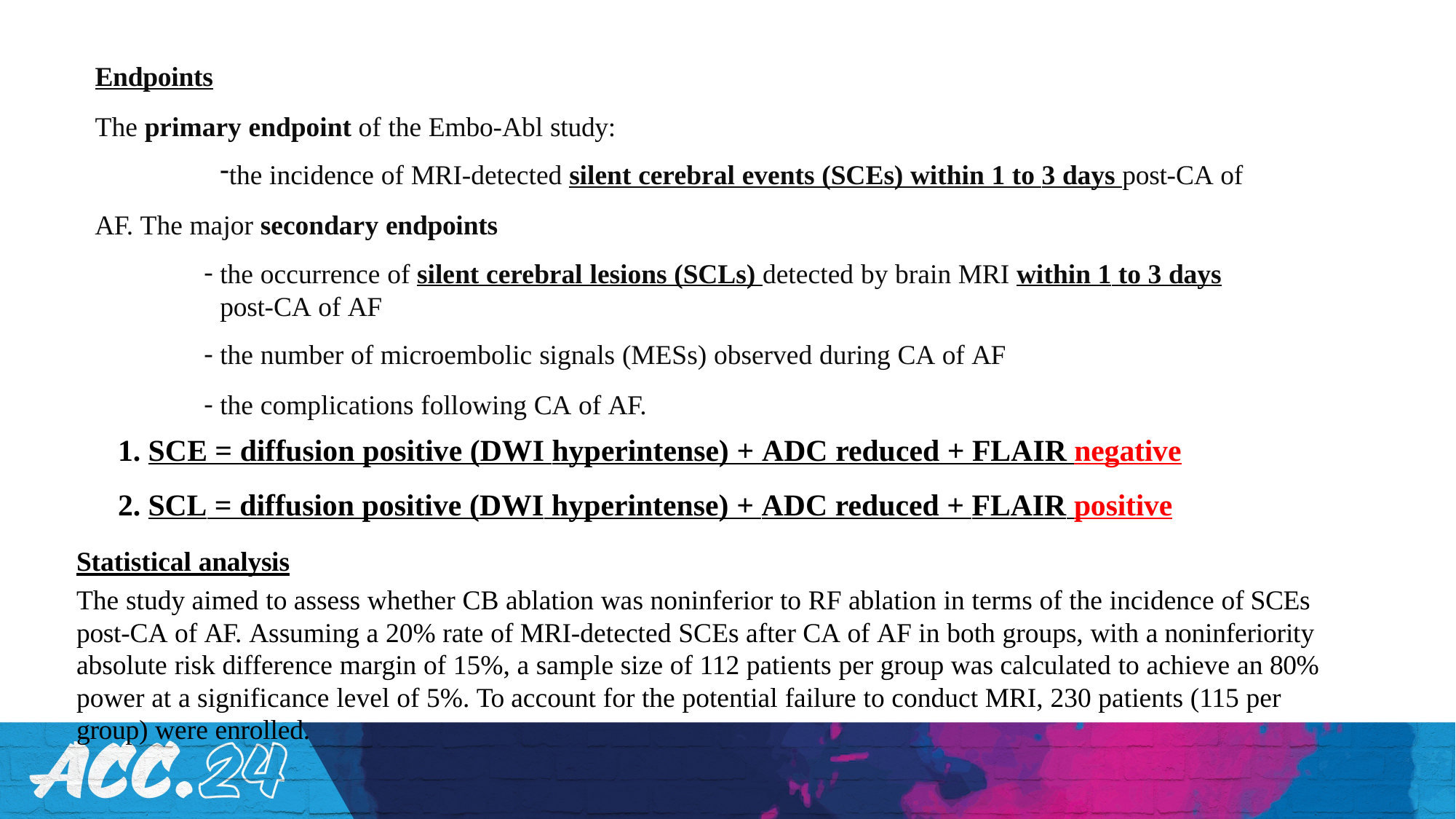

Endpoints
# The primary endpoint of the Embo-Abl study:
the incidence of MRI-detected silent cerebral events (SCEs) within 1 to 3 days post-CA of AF. The major secondary endpoints
the occurrence of silent cerebral lesions (SCLs) detected by brain MRI within 1 to 3 days post-CA of AF
the number of microembolic signals (MESs) observed during CA of AF
the complications following CA of AF.
SCE = diffusion positive (DWI hyperintense) + ADC reduced + FLAIR negative
SCL = diffusion positive (DWI hyperintense) + ADC reduced + FLAIR positive
Statistical analysis
The study aimed to assess whether CB ablation was noninferior to RF ablation in terms of the incidence of SCEs post-CA of AF. Assuming a 20% rate of MRI-detected SCEs after CA of AF in both groups, with a noninferiority absolute risk difference margin of 15%, a sample size of 112 patients per group was calculated to achieve an 80% power at a significance level of 5%. To account for the potential failure to conduct MRI, 230 patients (115 per group) were enrolled.